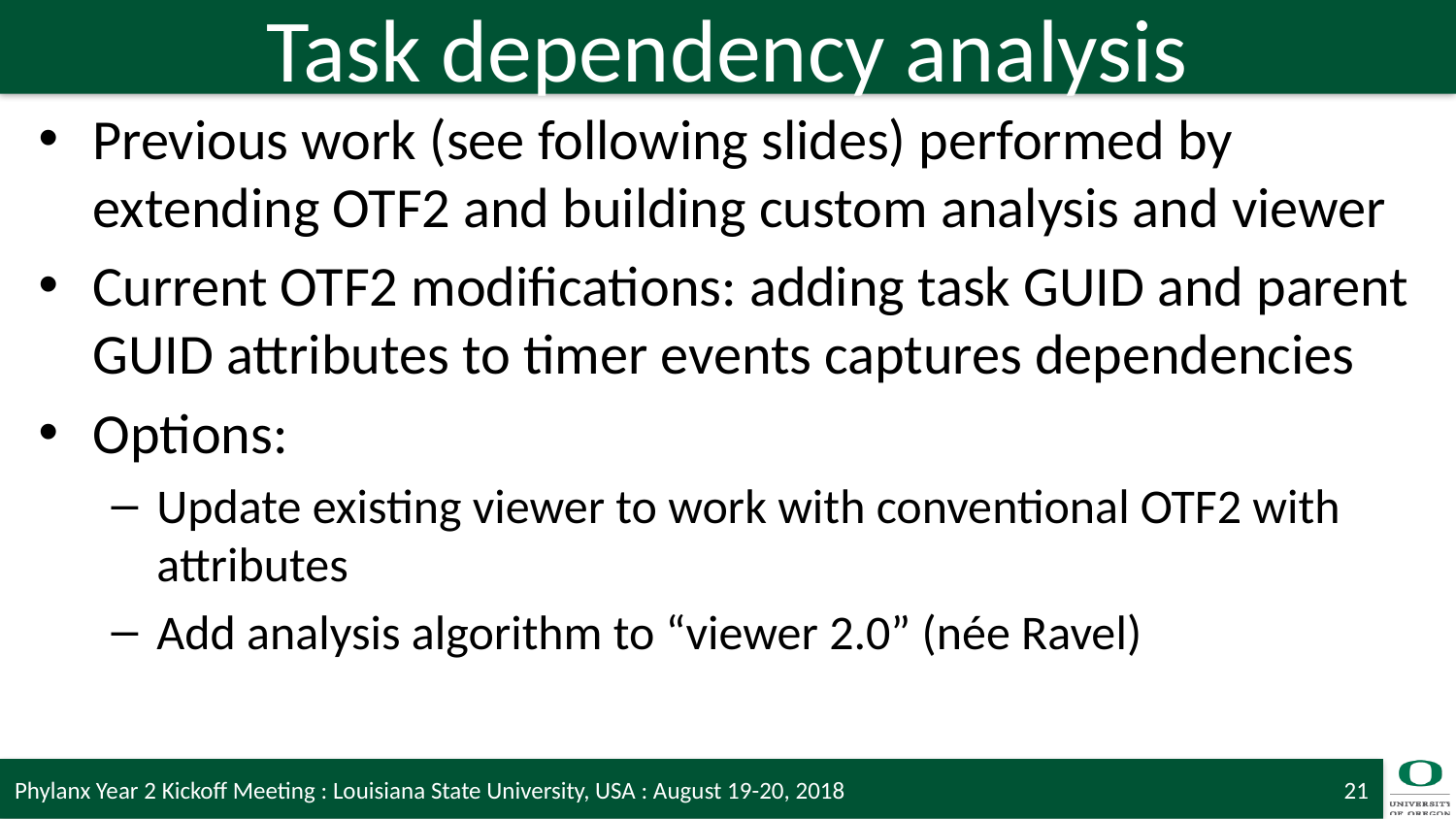

# Task dependency analysis
Previous work (see following slides) performed by extending OTF2 and building custom analysis and viewer
Current OTF2 modifications: adding task GUID and parent GUID attributes to timer events captures dependencies
Options:
Update existing viewer to work with conventional OTF2 with attributes
Add analysis algorithm to “viewer 2.0” (née Ravel)
Phylanx Year 2 Kickoff Meeting : Louisiana State University, USA : August 19-20, 2018
21